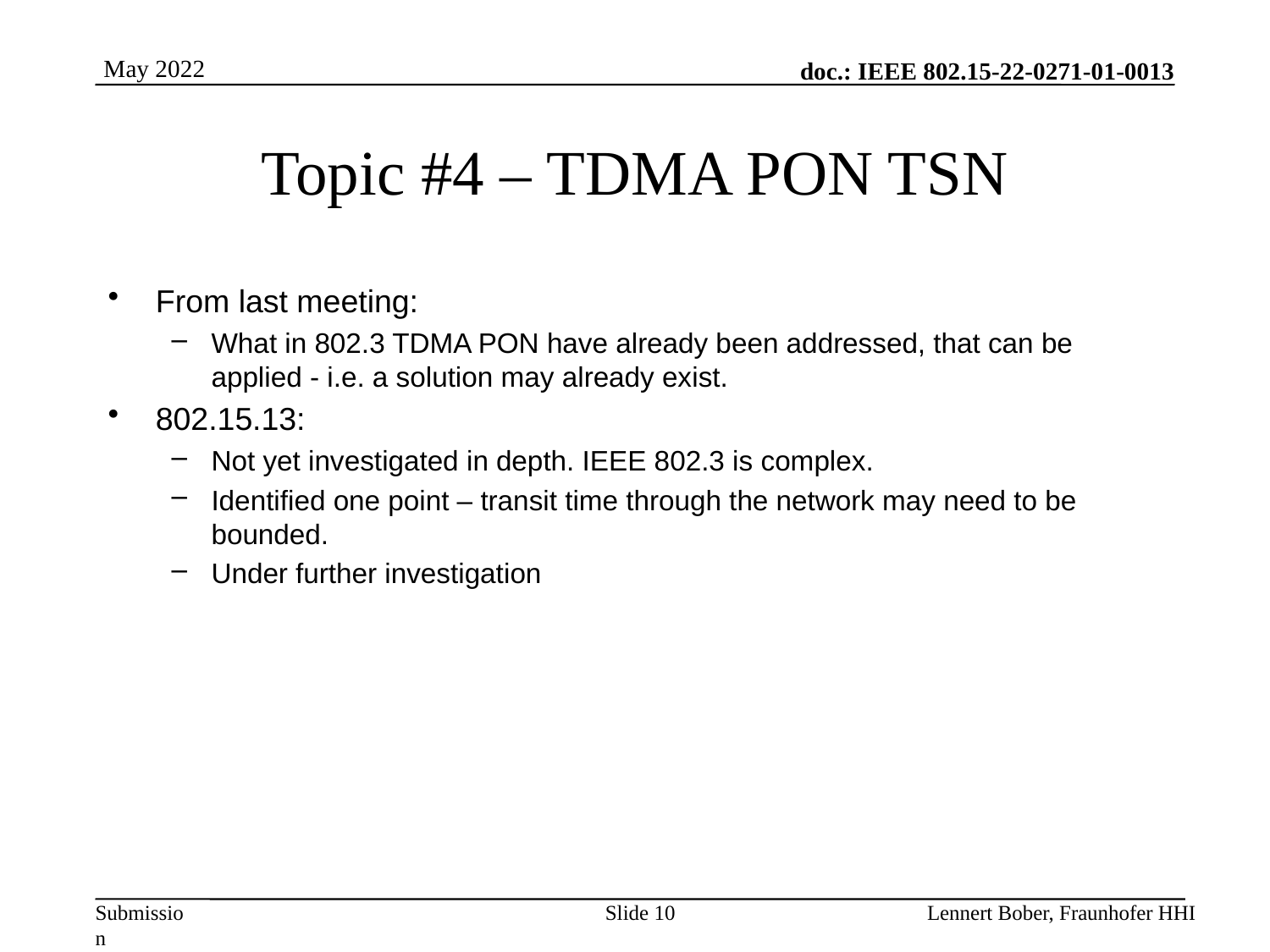

# Topic #4 – TDMA PON TSN
From last meeting:
What in 802.3 TDMA PON have already been addressed, that can be applied - i.e. a solution may already exist.
802.15.13:
Not yet investigated in depth. IEEE 802.3 is complex.
Identified one point – transit time through the network may need to be bounded.
Under further investigation
Slide 10
Lennert Bober, Fraunhofer HHI